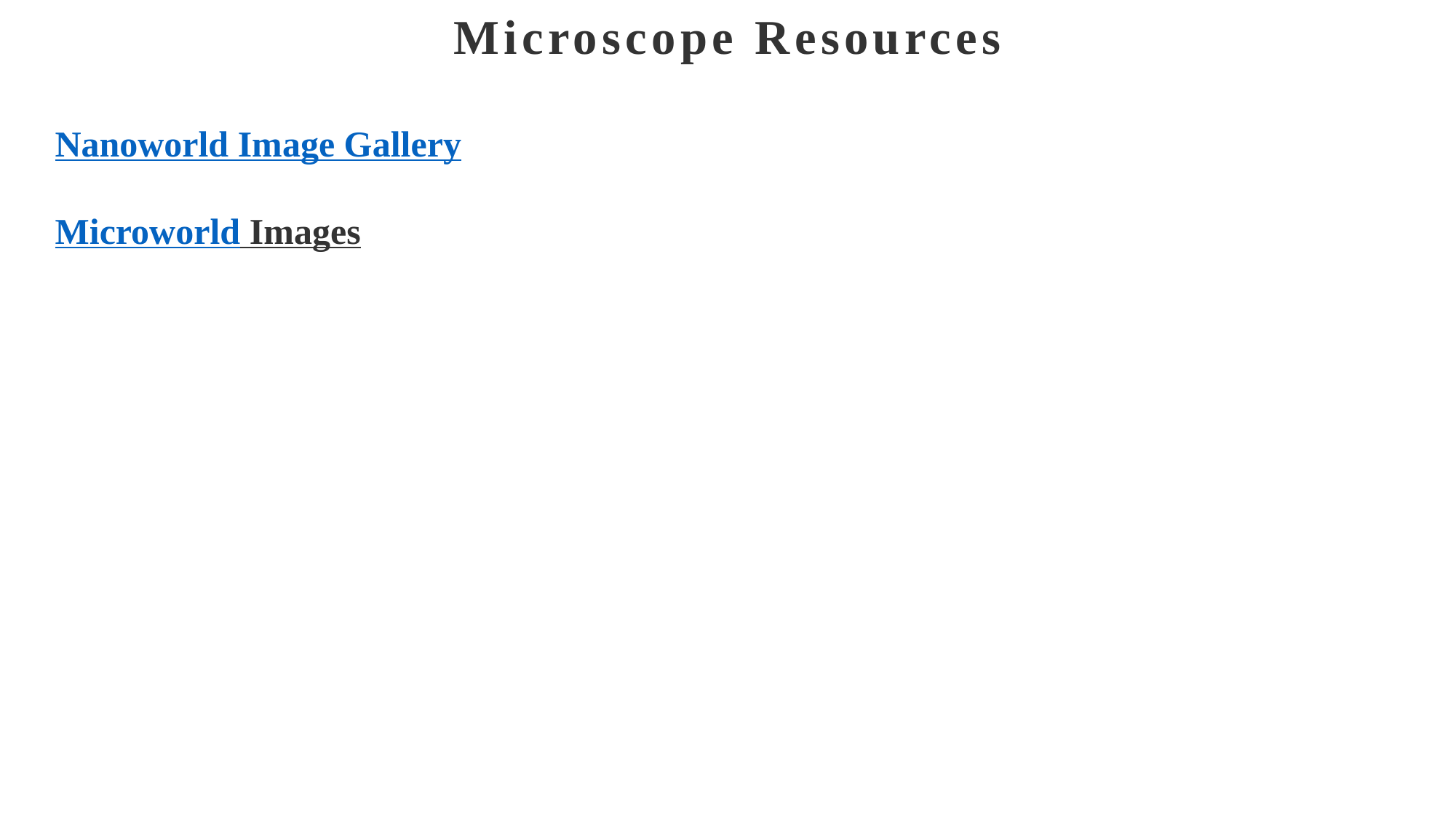

Microscope Resources

Nanoworld Image Gallery

Microworld Images